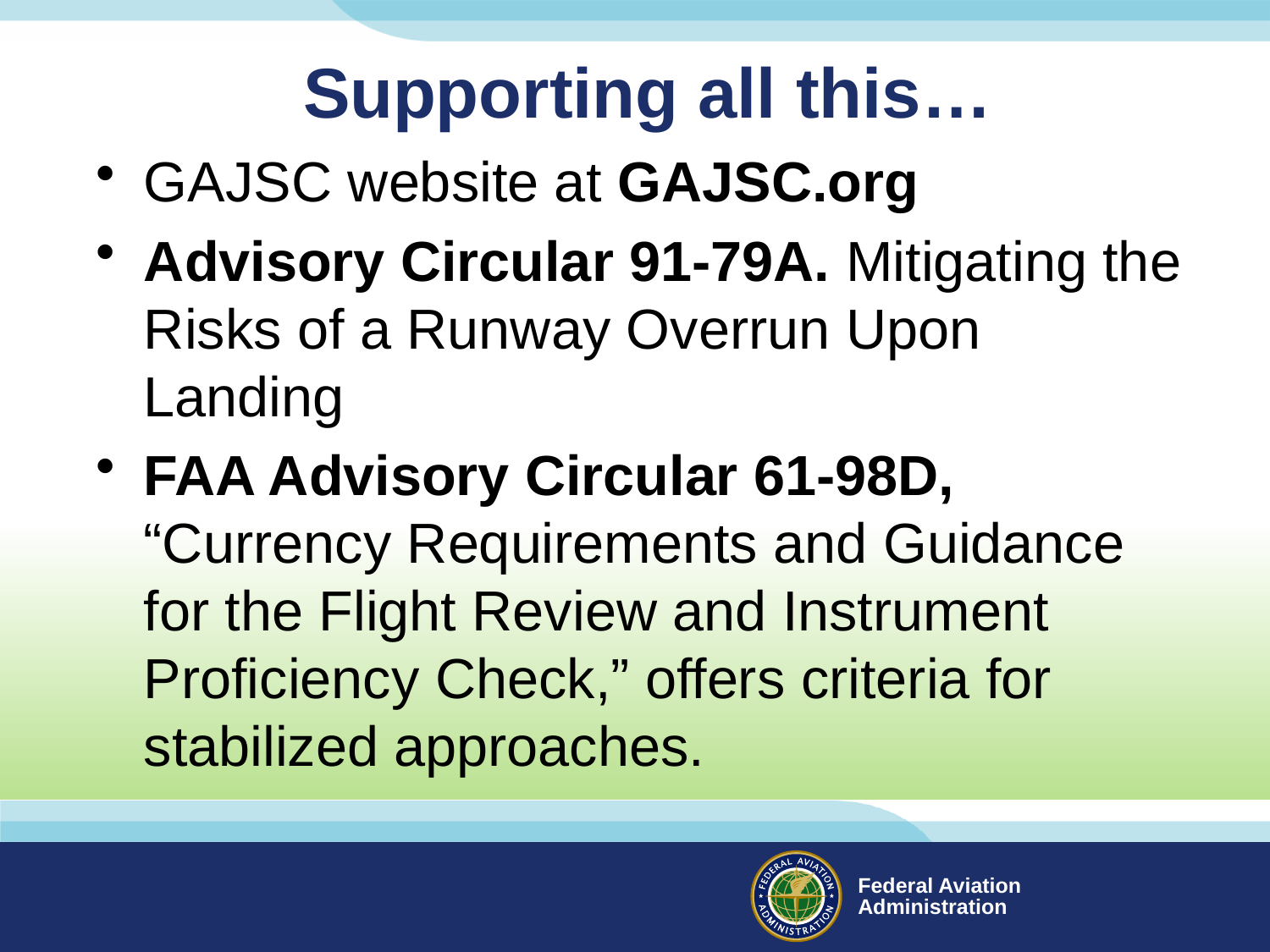

# Supporting all this…
GAJSC website at GAJSC.org
Advisory Circular 91-79A. Mitigating the Risks of a Runway Overrun Upon Landing
FAA Advisory Circular 61-98D, “Currency Requirements and Guidance for the Flight Review and Instrument Proficiency Check,” offers criteria for stabilized approaches.